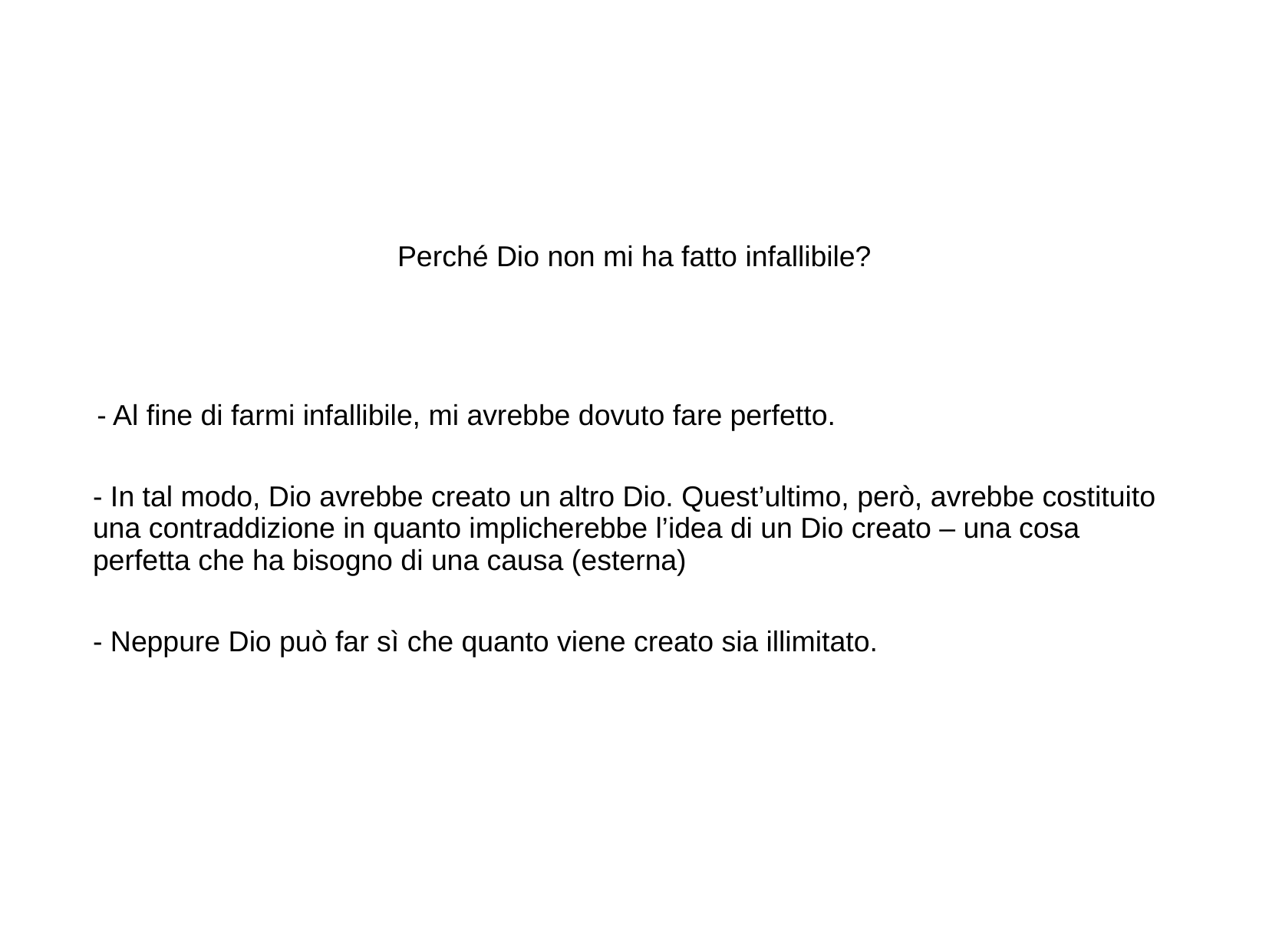

Perché Dio non mi ha fatto infallibile?
- Al fine di farmi infallibile, mi avrebbe dovuto fare perfetto.
- In tal modo, Dio avrebbe creato un altro Dio. Quest’ultimo, però, avrebbe costituito una contraddizione in quanto implicherebbe l’idea di un Dio creato – una cosa perfetta che ha bisogno di una causa (esterna)
- Neppure Dio può far sì che quanto viene creato sia illimitato.